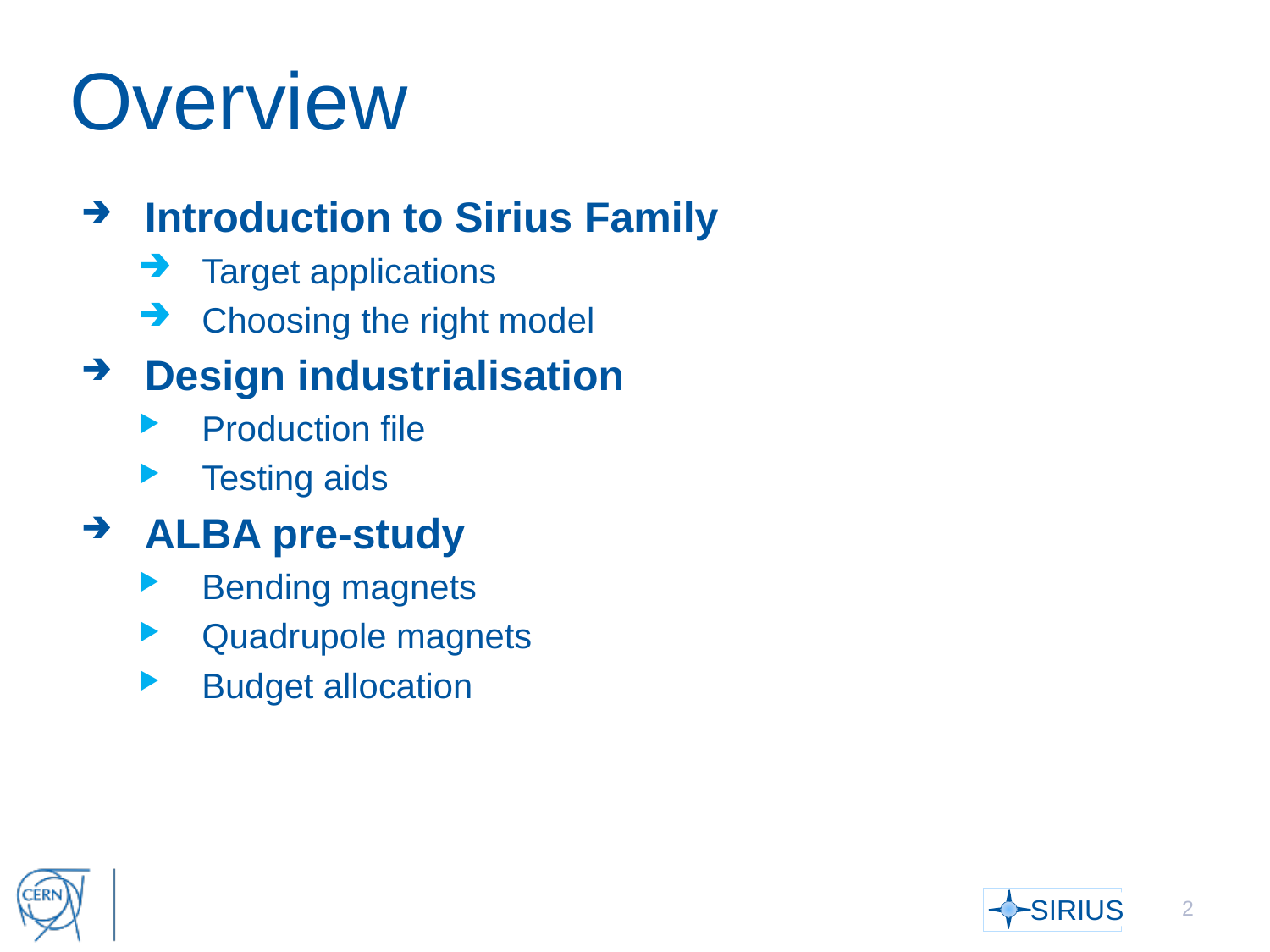

# Overview
Introduction to Sirius Family
Target applications
Choosing the right model
Design industrialisation
Production file
Testing aids
ALBA pre-study
Bending magnets
Quadrupole magnets
Budget allocation

2